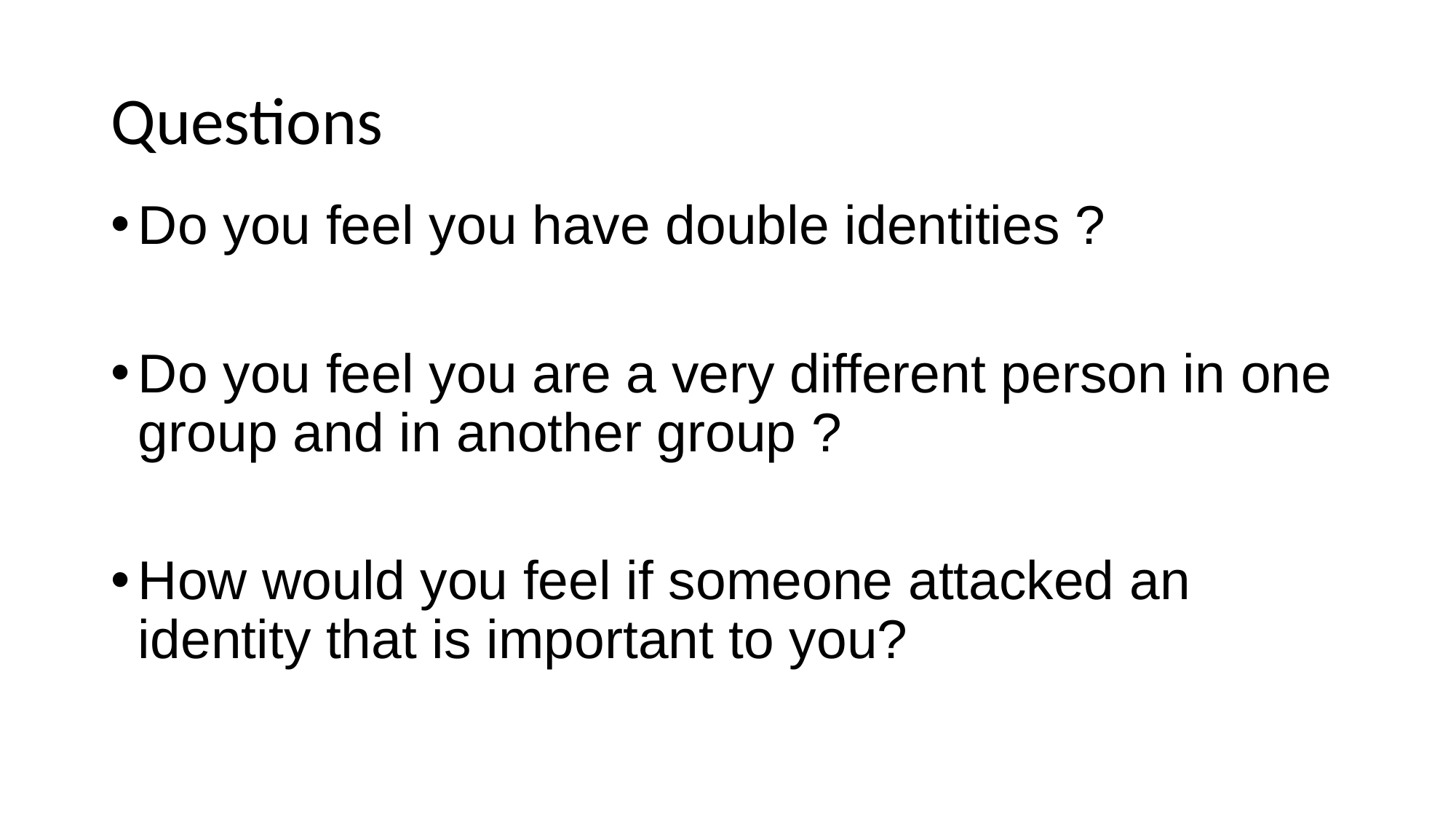

# Questions
Do you feel you have double identities ?

Do you feel you are a very different person in one group and in another group ?

How would you feel if someone attacked an identity that is important to you?